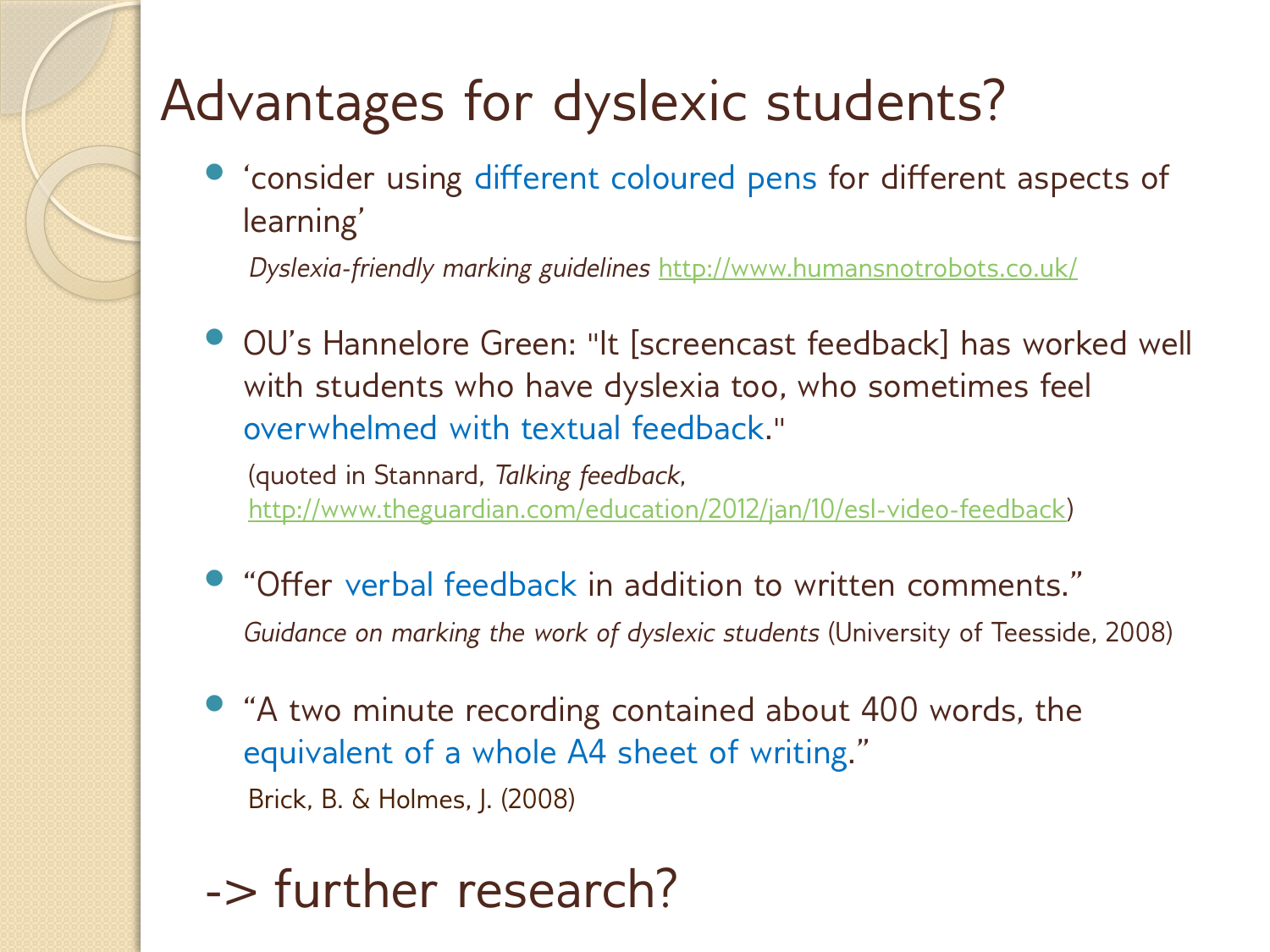

# Advantages for dyslexic students?
‘consider using different coloured pens for different aspects of learning’
Dyslexia-friendly marking guidelines http://www.humansnotrobots.co.uk/

OU’s Hannelore Green: "It [screencast feedback] has worked well with students who have dyslexia too, who sometimes feel overwhelmed with textual feedback."
(quoted in Stannard, Talking feedback, http://www.theguardian.com/education/2012/jan/10/esl-video-feedback)

“Offer verbal feedback in addition to written comments.”
Guidance on marking the work of dyslexic students (University of Teesside, 2008)

“A two minute recording contained about 400 words, the equivalent of a whole A4 sheet of writing.”
Brick, B. & Holmes, J. (2008)

-> further research?